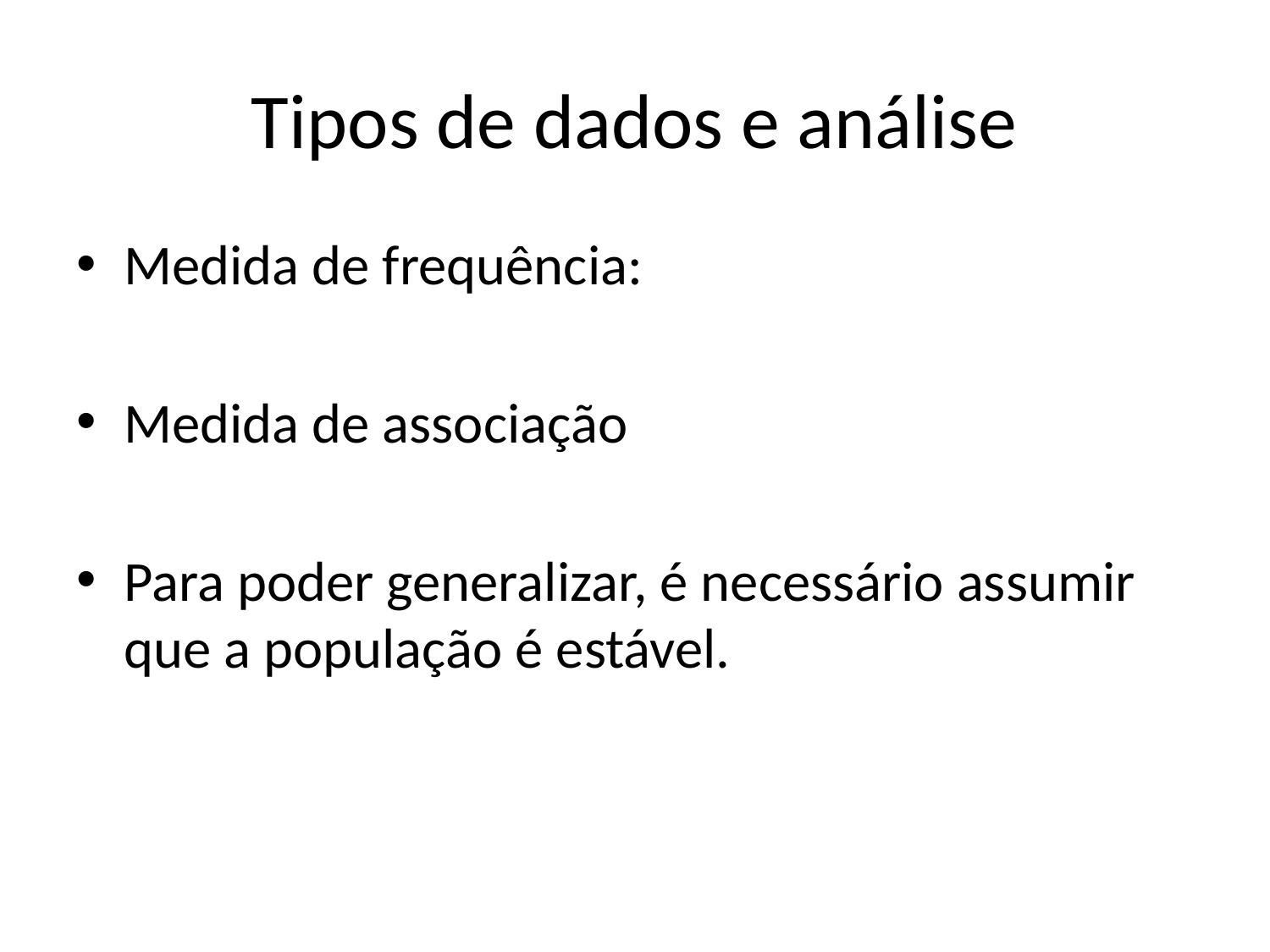

# Tipos de dados e análise
Medida de frequência:

Medida de associação

Para poder generalizar, é necessário assumir que a população é estável.